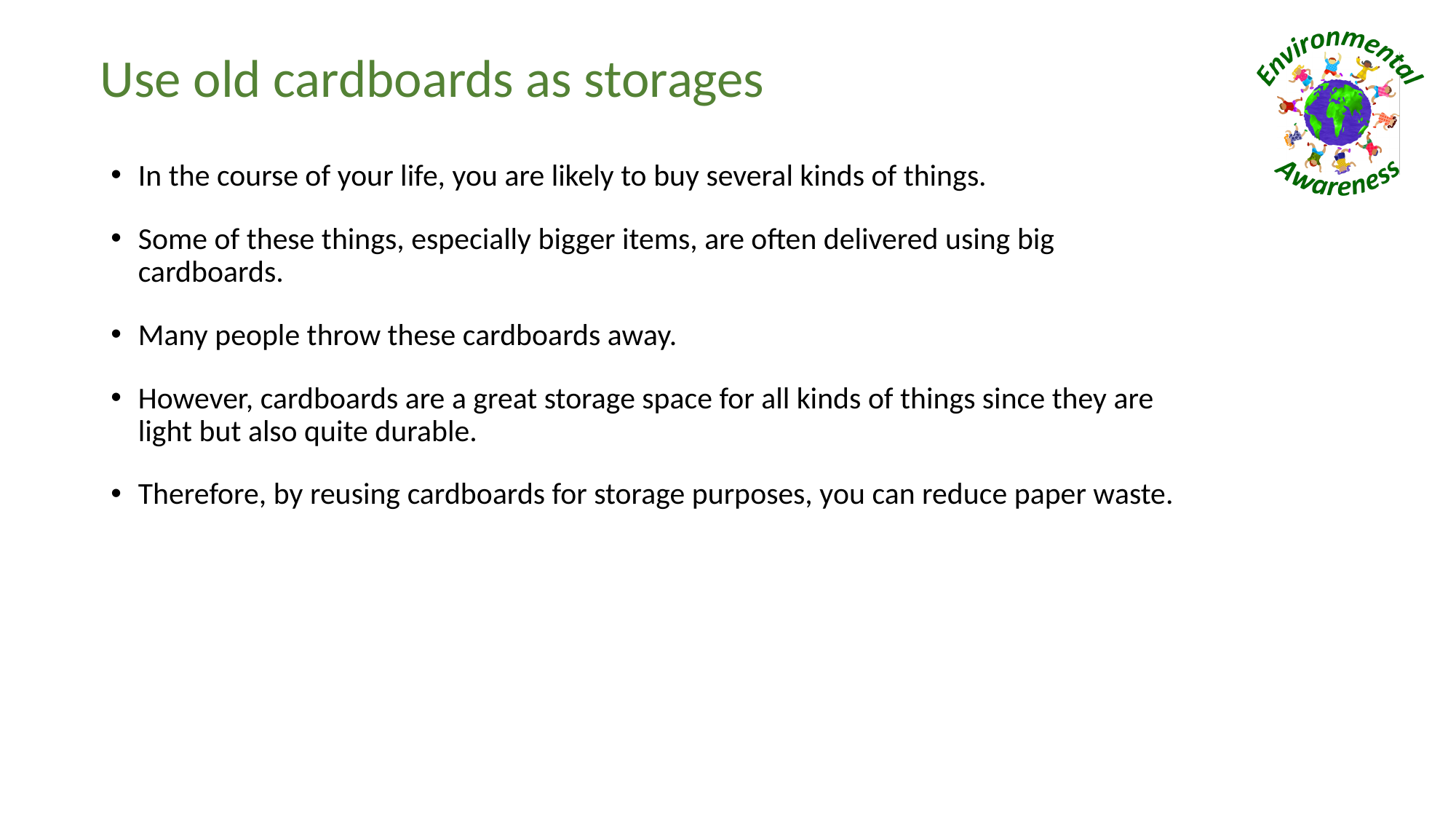

# Use old cardboards as storages
In the course of your life, you are likely to buy several kinds of things.
Some of these things, especially bigger items, are often delivered using big cardboards.
Many people throw these cardboards away.
However, cardboards are a great storage space for all kinds of things since they are light but also quite durable.
Therefore, by reusing cardboards for storage purposes, you can reduce paper waste.